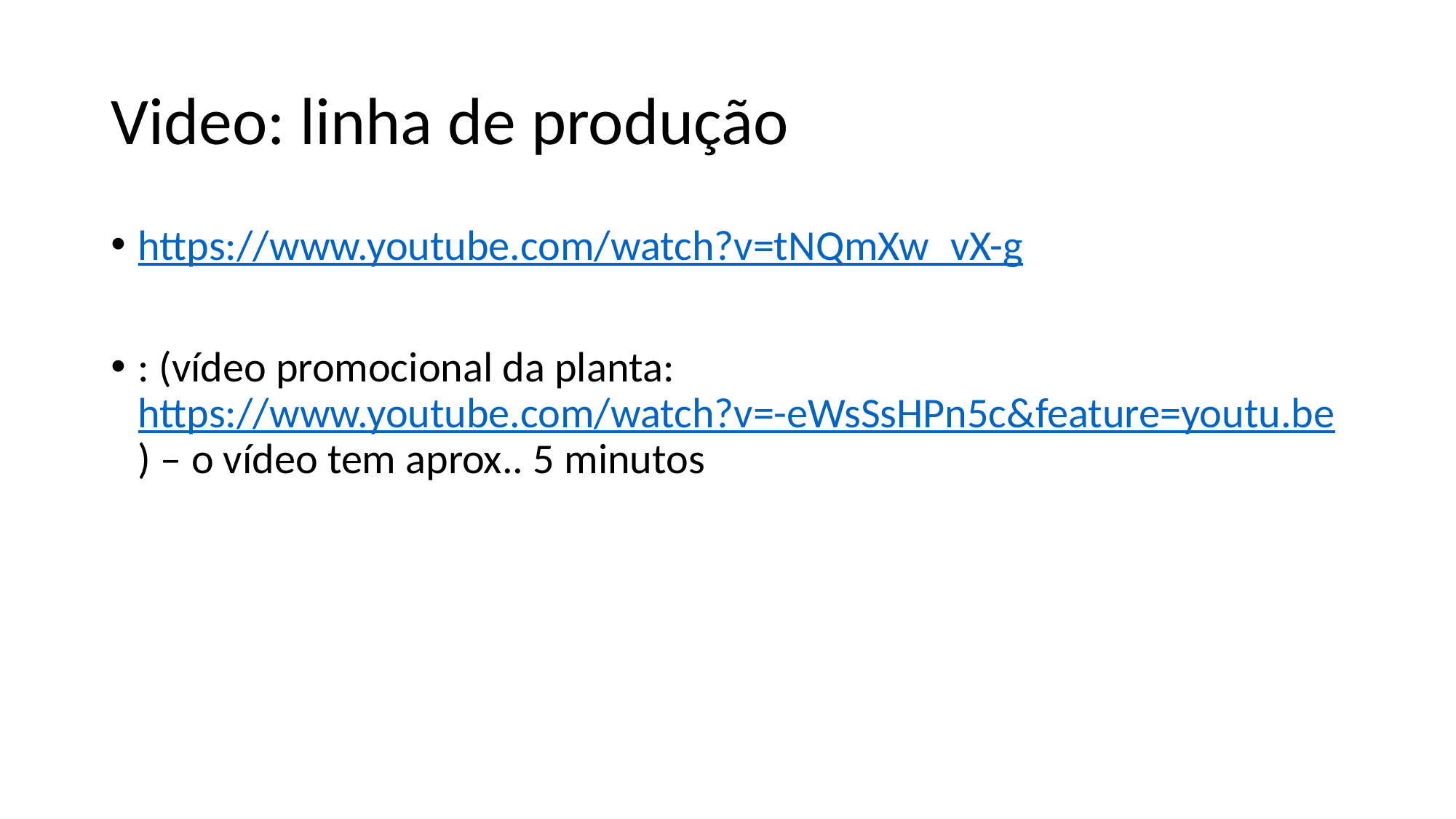

# Video: linha de produção
https://www.youtube.com/watch?v=tNQmXw_vX-g

: (vídeo promocional da planta: https://www.youtube.com/watch?v=-eWsSsHPn5c&feature=youtu.be ) – o vídeo tem aprox.. 5 minutos